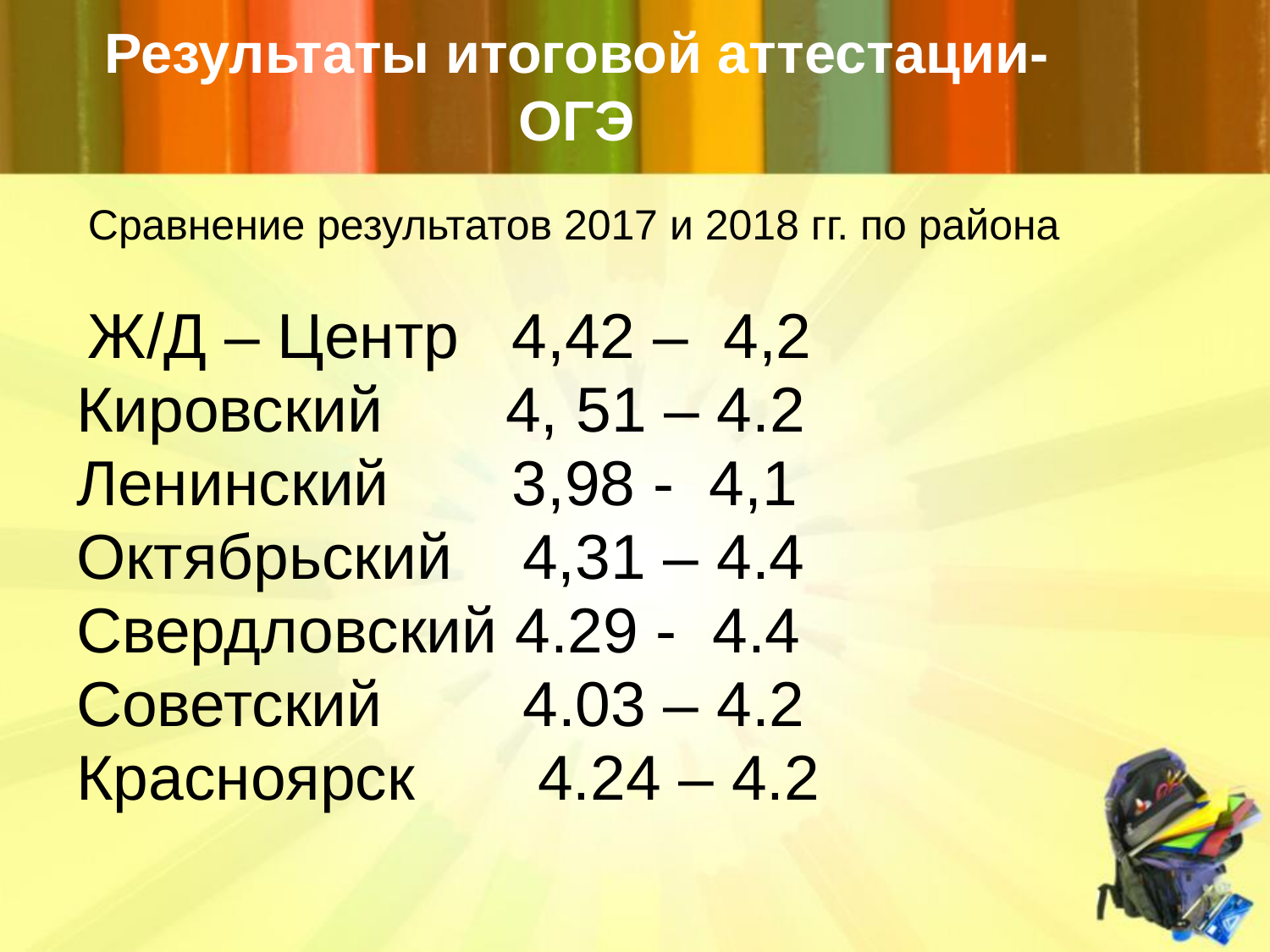

# Результаты итоговой аттестации-ОГЭ
 Сравнение результатов 2017 и 2018 гг. по района

 Ж/Д – Центр   4,42 –  4,2
Кировский       4, 51 – 4.2
Ленинский       3,98 -  4,1
Октябрьский    4,31 – 4.4
Свердловский 4.29 -  4.4
Советский        4.03 – 4.2
Красноярск       4.24 – 4.2